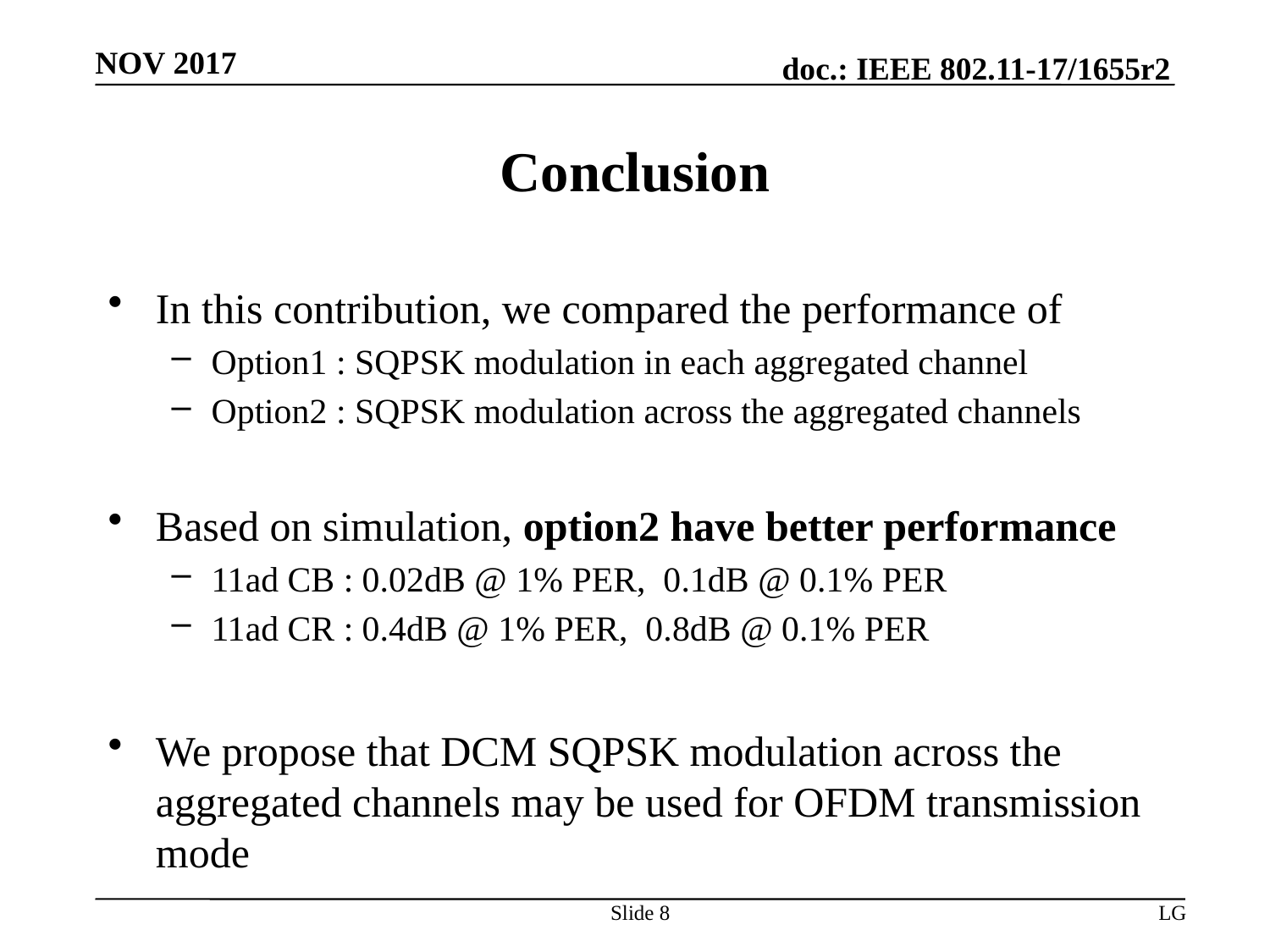

# Conclusion
In this contribution, we compared the performance of
Option1 : SQPSK modulation in each aggregated channel
Option2 : SQPSK modulation across the aggregated channels

Based on simulation, option2 have better performance
11ad CB : 0.02dB @ 1% PER,  0.1dB @ 0.1% PER
11ad CR : 0.4dB @ 1% PER,  0.8dB @ 0.1% PER

We propose that DCM SQPSK modulation across the aggregated channels may be used for OFDM transmission mode

Slide 8
LG